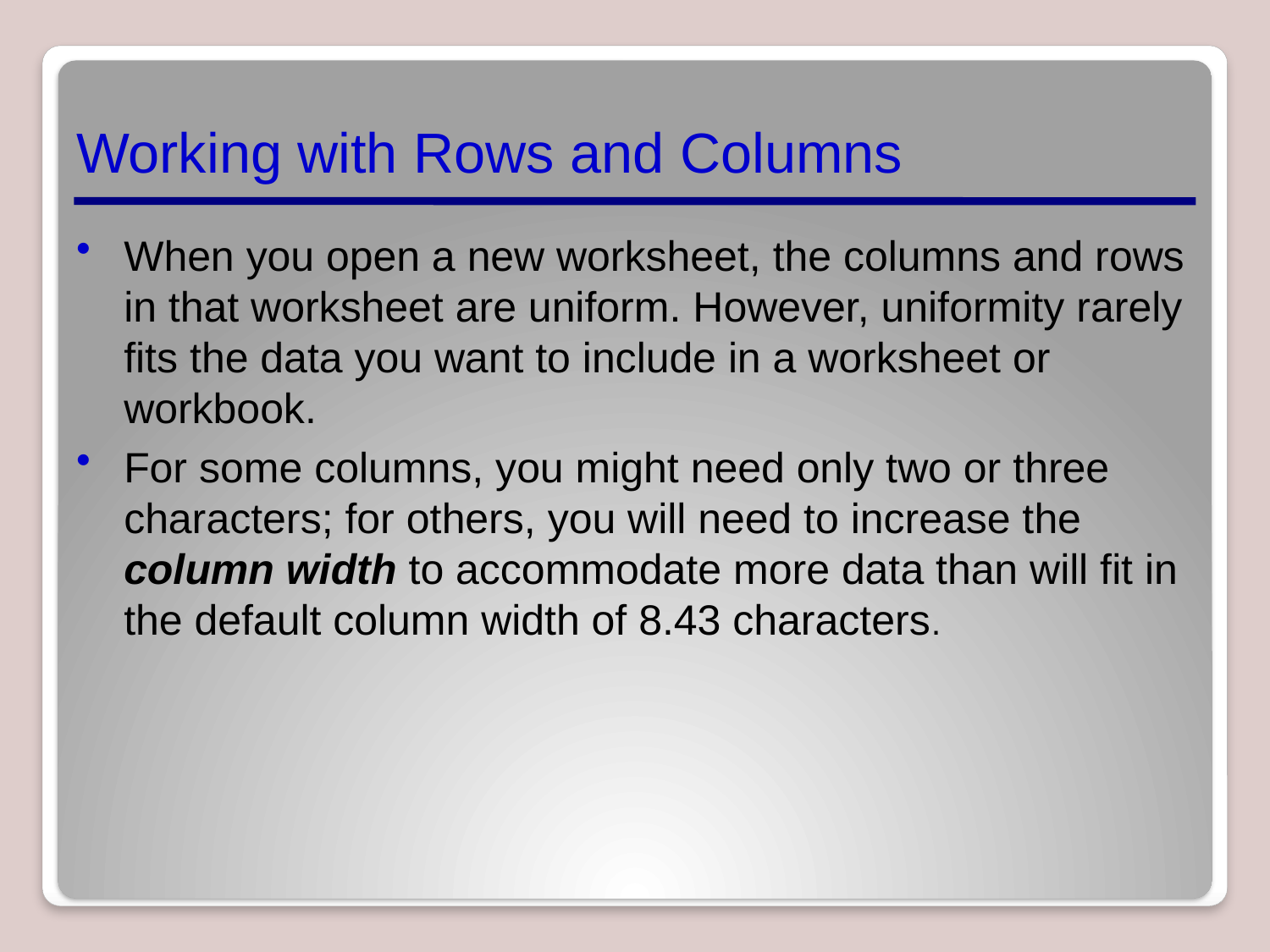

# Working with Rows and Columns
When you open a new worksheet, the columns and rows in that worksheet are uniform. However, uniformity rarely fits the data you want to include in a worksheet or workbook.
For some columns, you might need only two or three characters; for others, you will need to increase the column width to accommodate more data than will fit in the default column width of 8.43 characters.